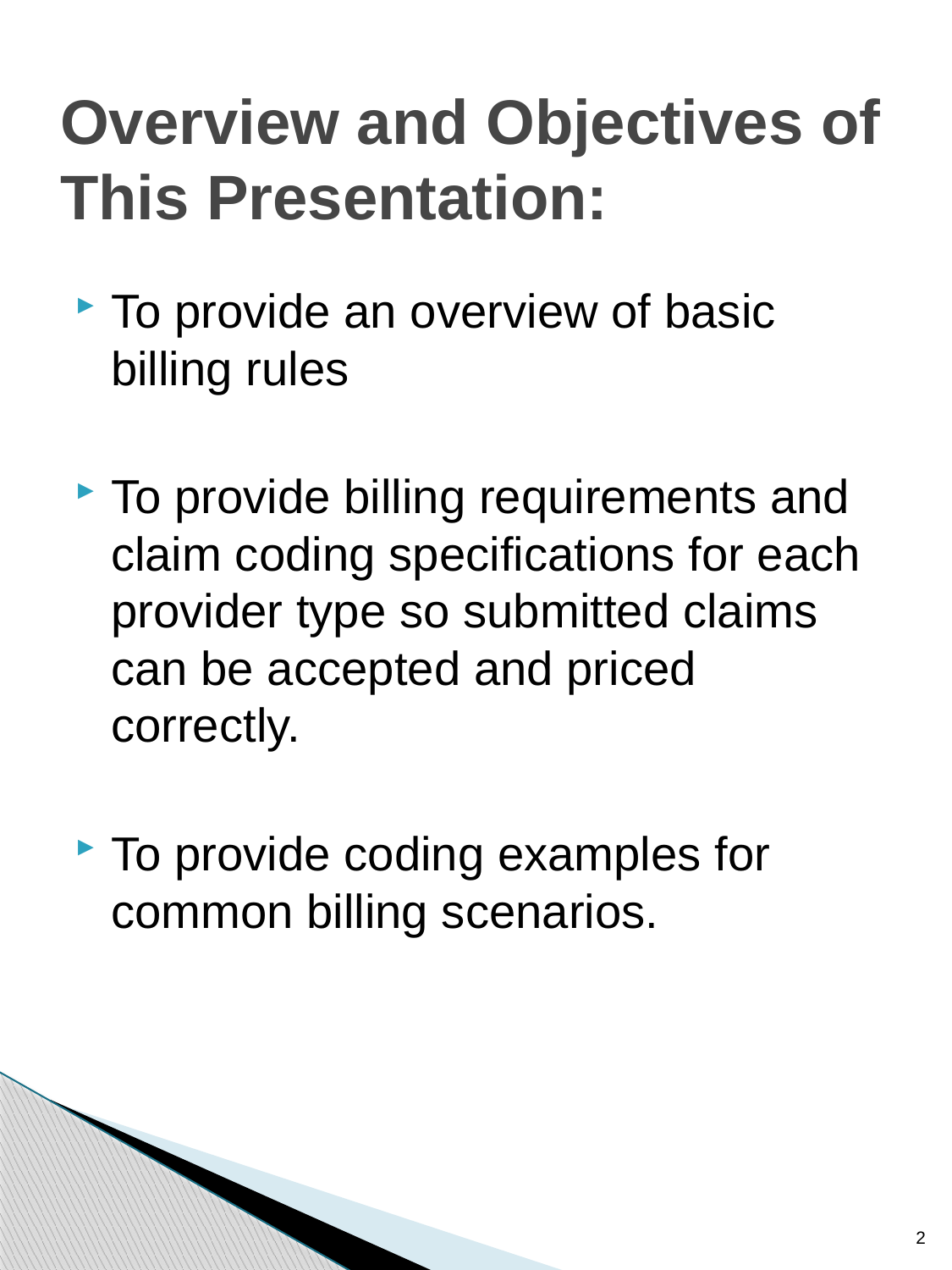

# Overview and Objectives of This Presentation:
To provide an overview of basic billing rules

To provide billing requirements and claim coding specifications for each provider type so submitted claims can be accepted and priced correctly.

To provide coding examples for common billing scenarios.

2